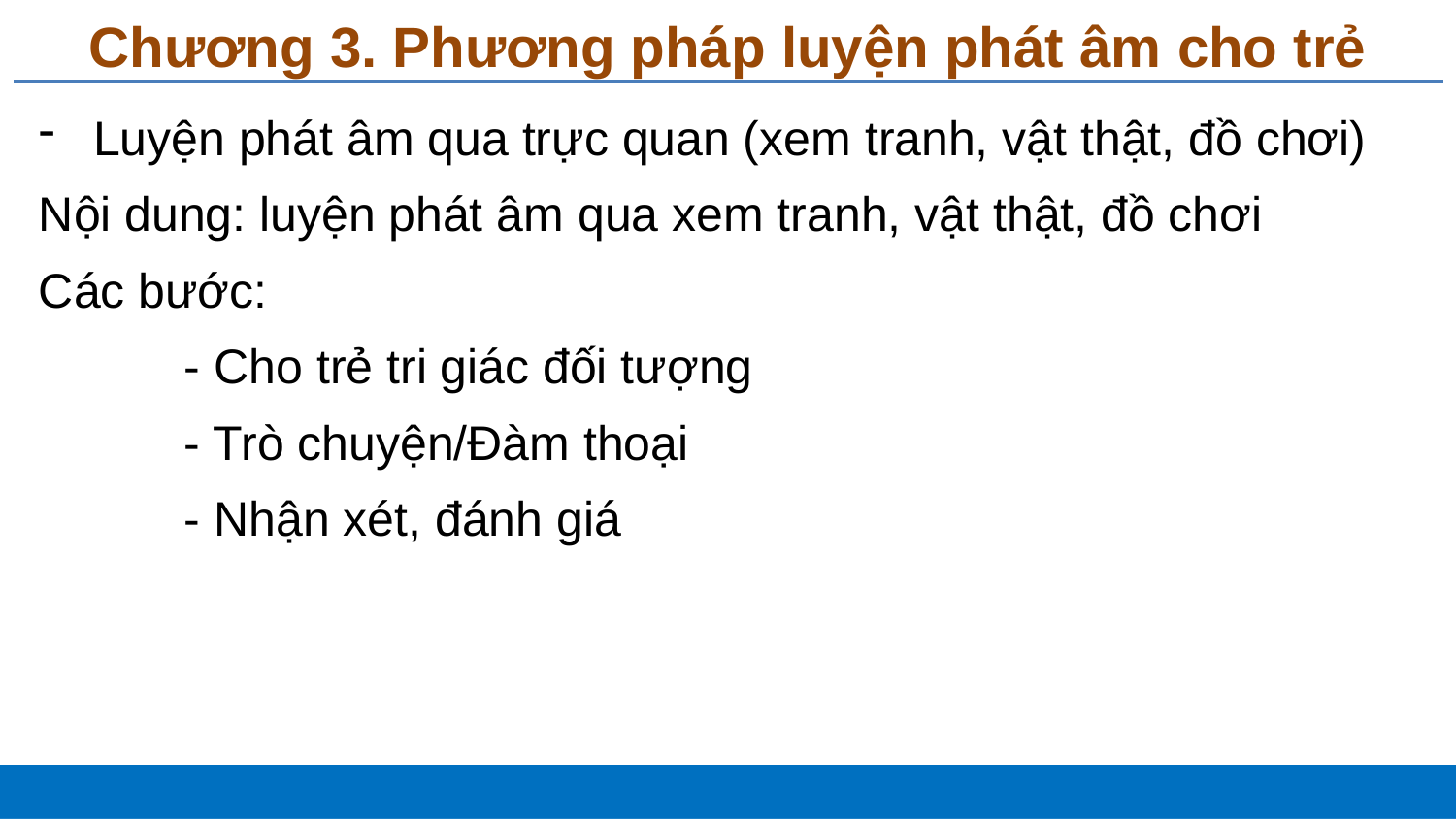

# Chương 3. Phương pháp luyện phát âm cho trẻ
Luyện phát âm qua trực quan (xem tranh, vật thật, đồ chơi)
Nội dung: luyện phát âm qua xem tranh, vật thật, đồ chơi
Các bước:
	- Cho trẻ tri giác đối tượng
	- Trò chuyện/Đàm thoại
	- Nhận xét, đánh giá